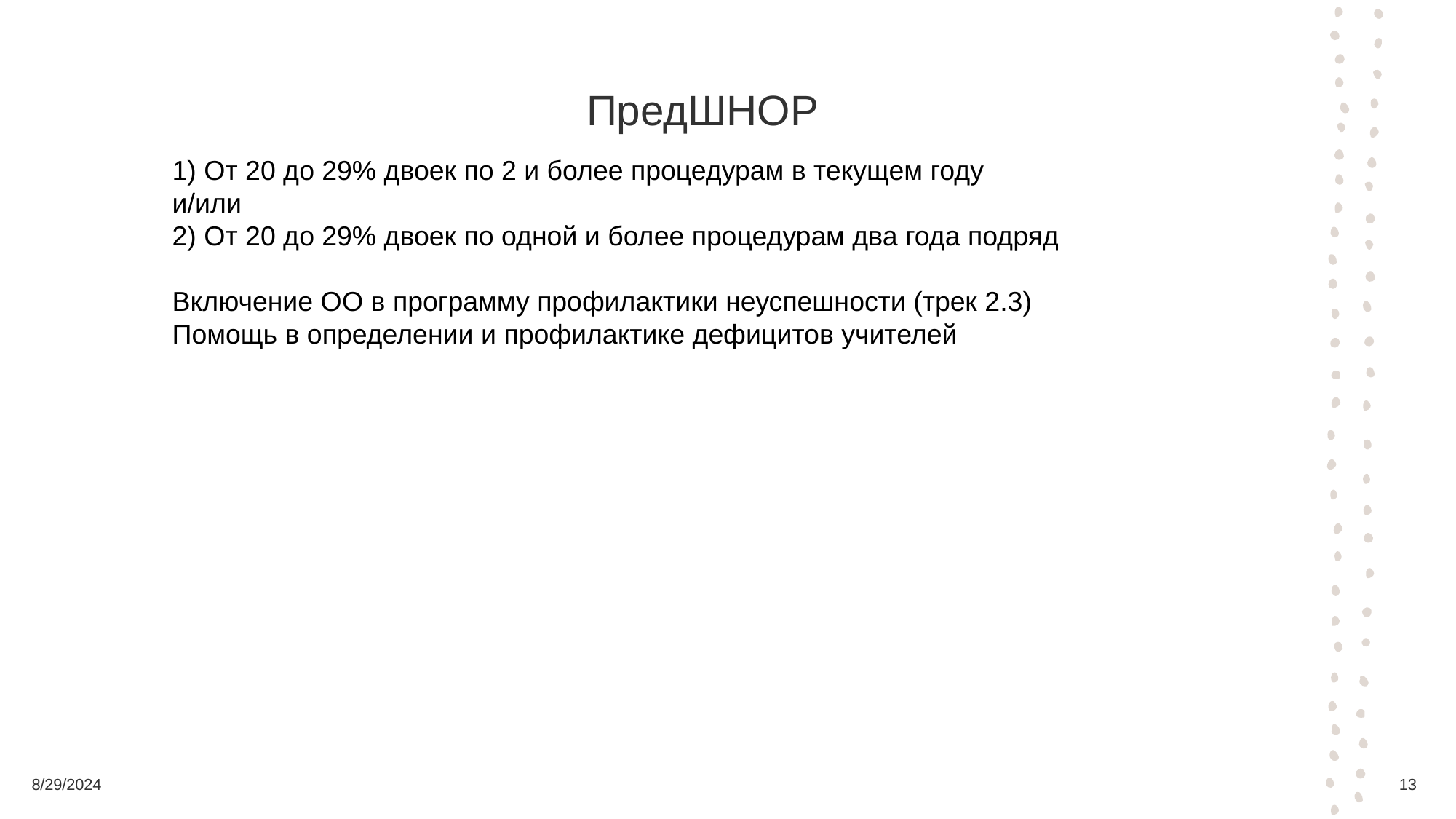

# ПредШНОР
1) От 20 до 29% двоек по 2 и более процедурам в текущем году
и/или
2) От 20 до 29% двоек по одной и более процедурам два года подряд

Включение ОО в программу профилактики неуспешности (трек 2.3)
Помощь в определении и профилактике дефицитов учителей

8/29/2024
13